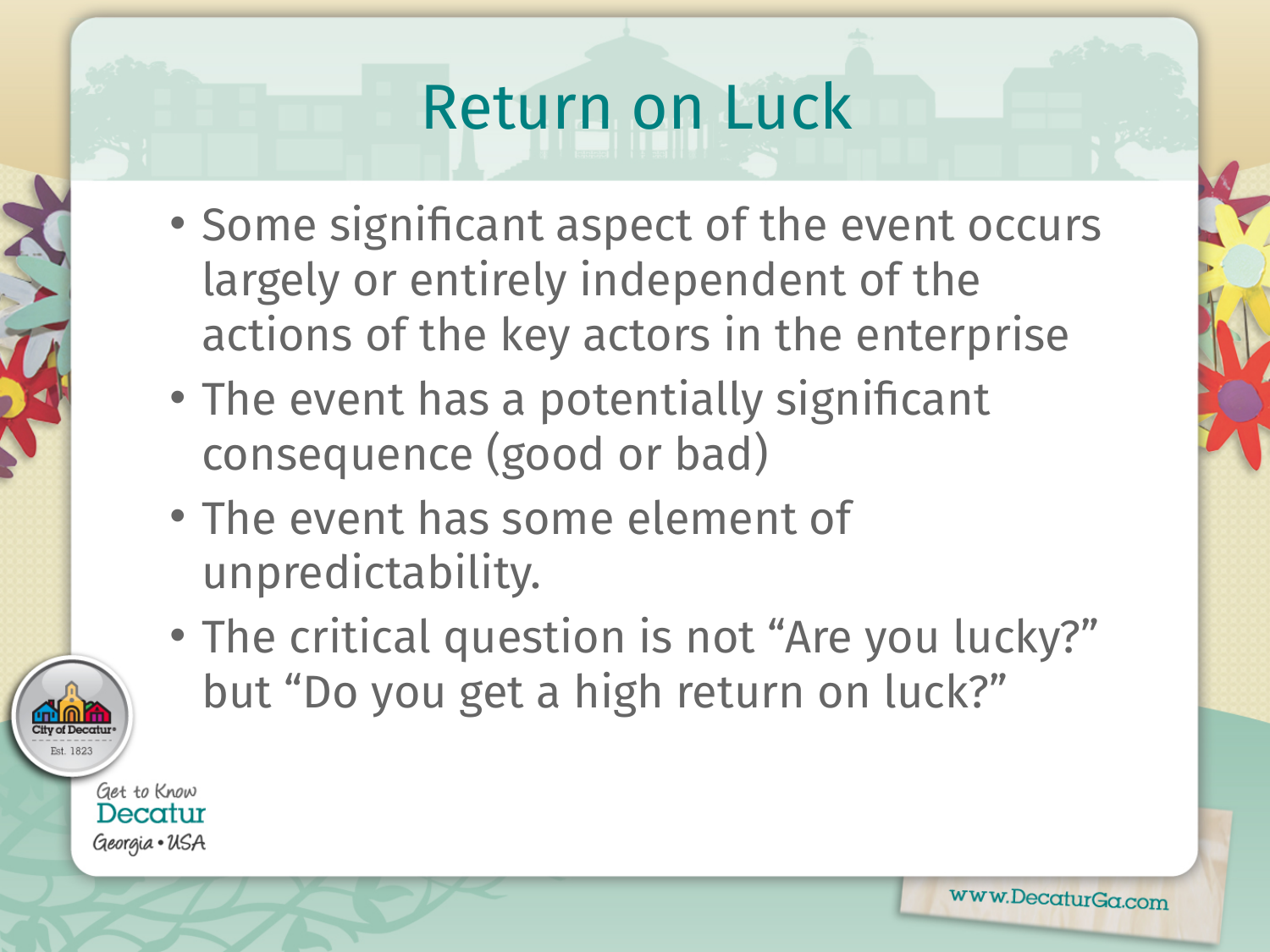

# Return on Luck
Some significant aspect of the event occurs largely or entirely independent of the actions of the key actors in the enterprise
The event has a potentially significant consequence (good or bad)
The event has some element of unpredictability.
The critical question is not “Are you lucky?” but “Do you get a high return on luck?”